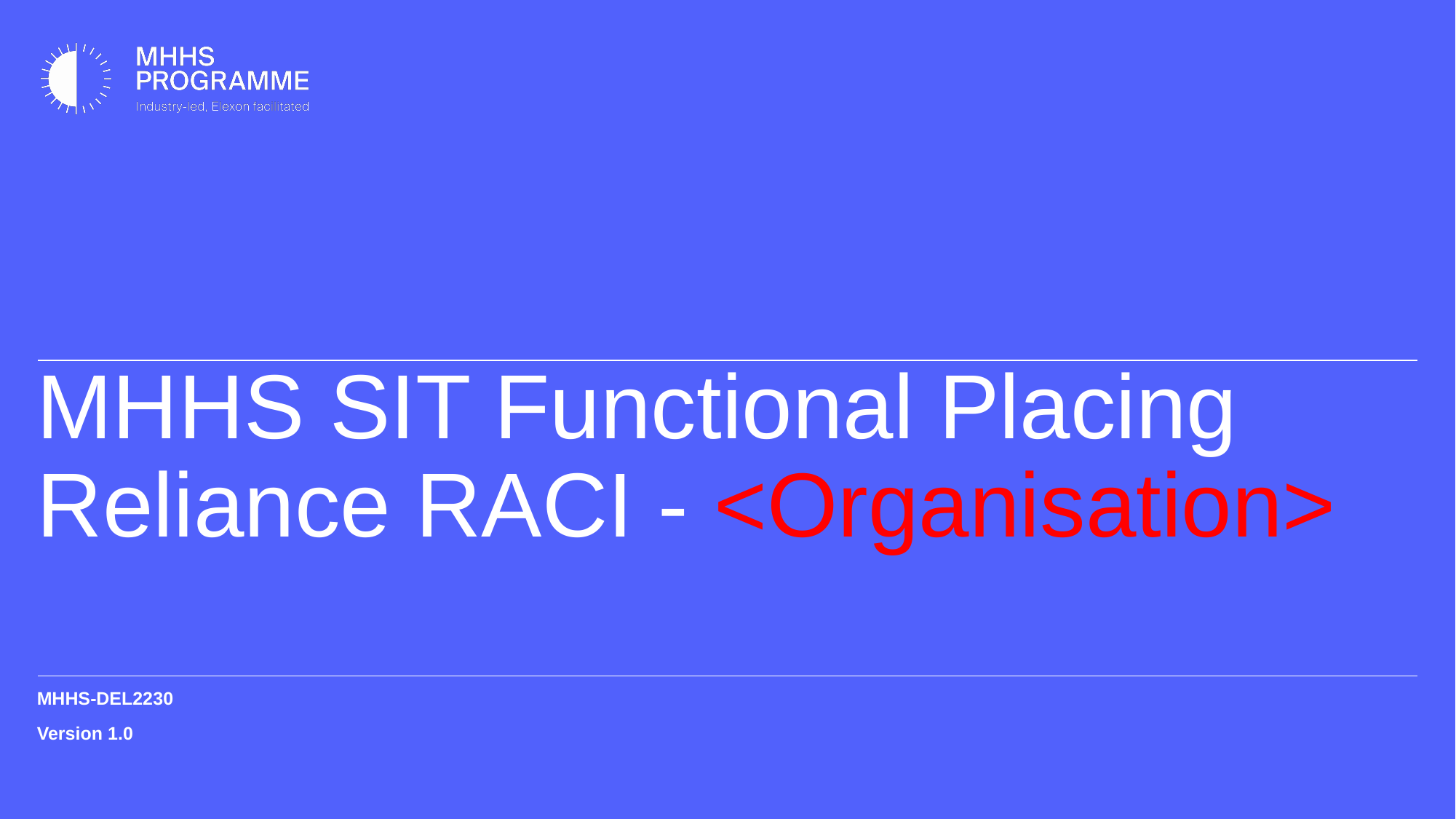

# MHHS SIT Functional Placing Reliance RACI - <Organisation>
MHHS-DEL2230
Version 1.0